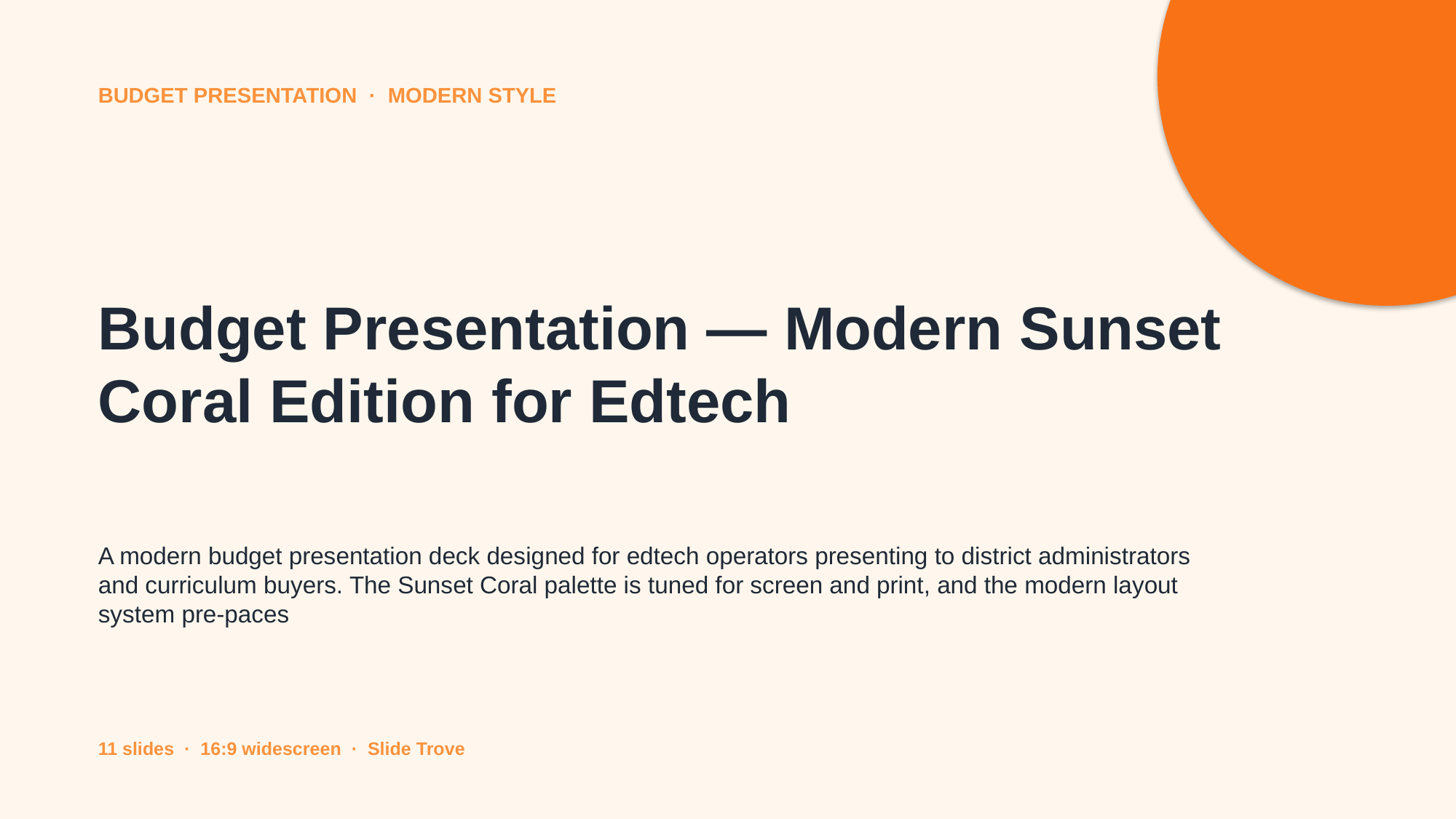

BUDGET PRESENTATION  ·  MODERN STYLE
Budget Presentation — Modern Sunset Coral Edition for Edtech
A modern budget presentation deck designed for edtech operators presenting to district administrators and curriculum buyers. The Sunset Coral palette is tuned for screen and print, and the modern layout system pre-paces
11 slides  ·  16:9 widescreen  ·  Slide Trove